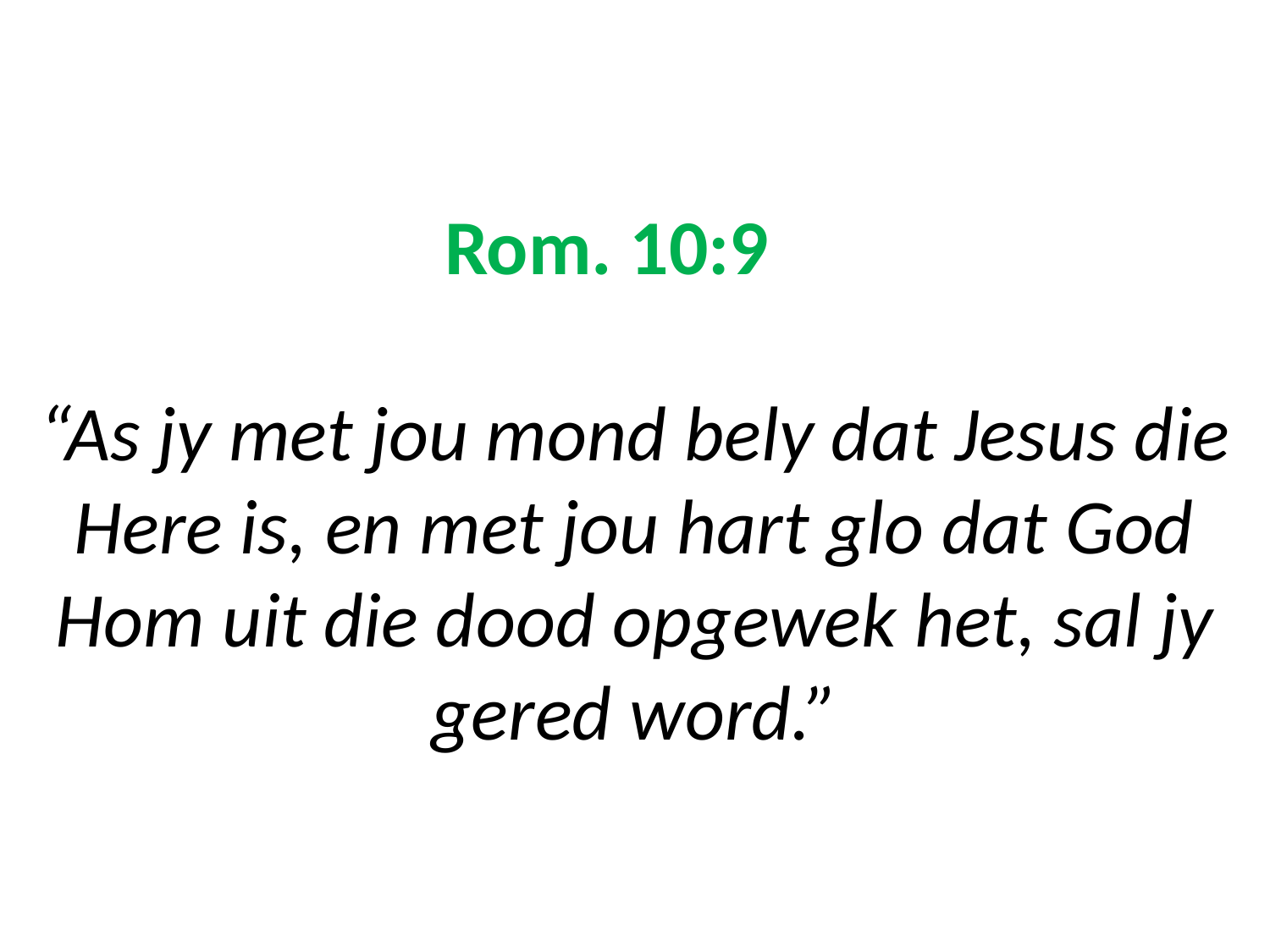

# Rom. 10:9 “As jy met jou mond bely dat Jesus die Here is, en met jou hart glo dat God Hom uit die dood opgewek het, sal jy gered word.”